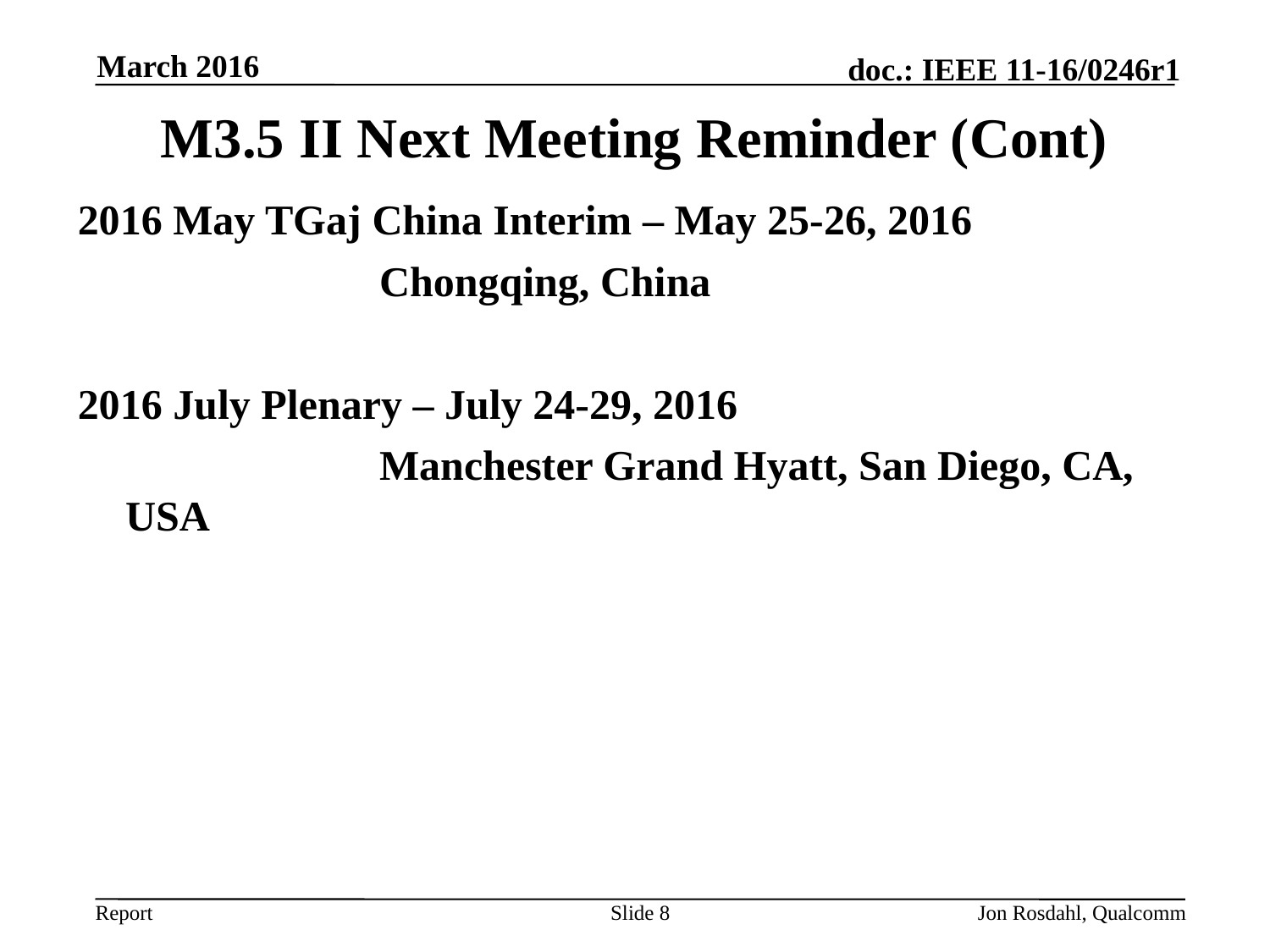

March 2016
# M3.5 II Next Meeting Reminder (Cont)
2016 May TGaj China Interim – May 25-26, 2016
			Chongqing, China

2016 July Plenary – July 24-29, 2016
			Manchester Grand Hyatt, San Diego, CA, USA

Slide 8
Jon Rosdahl, Qualcomm